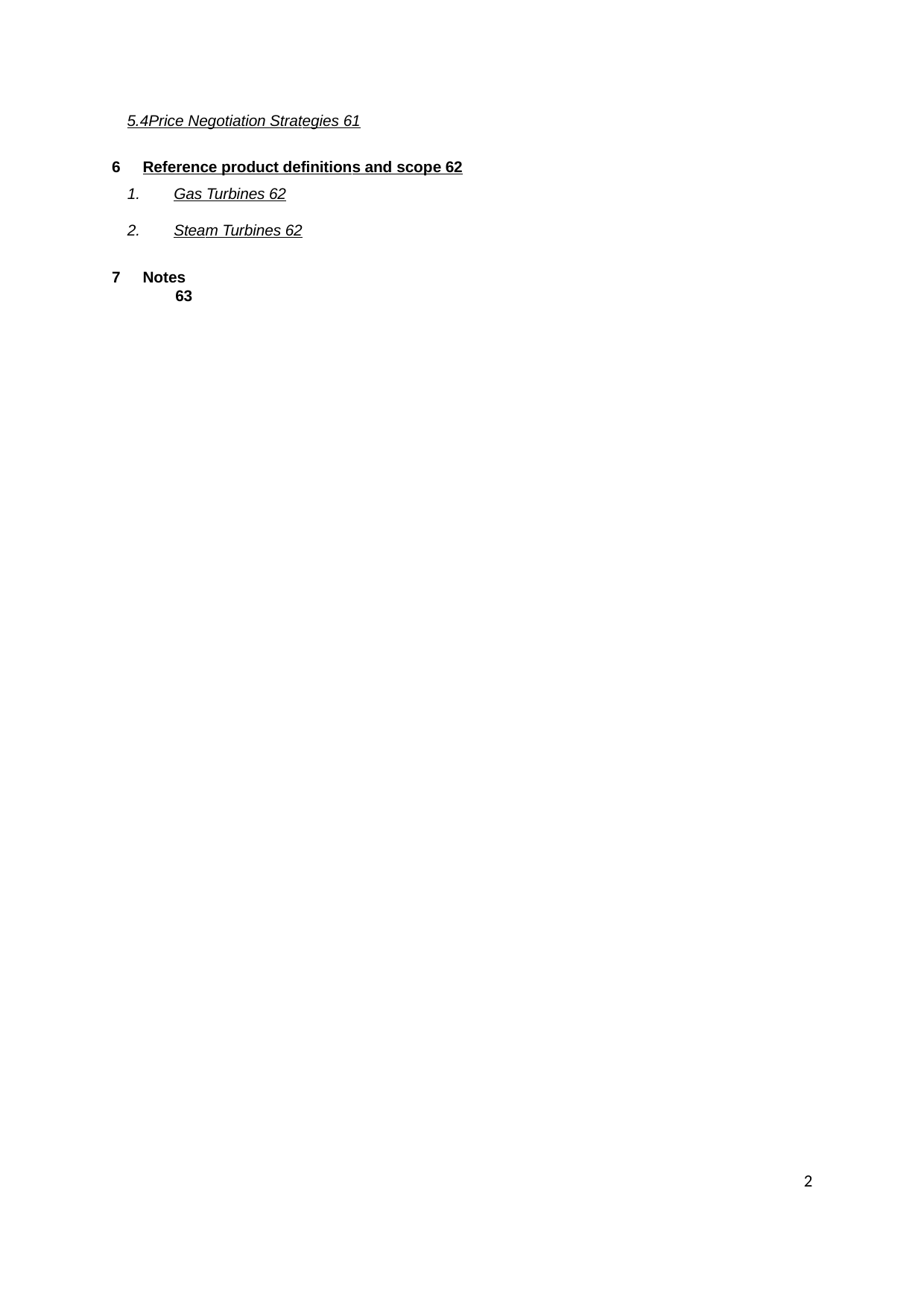

5.4	Price Negotiation Strategies 	61

Reference product definitions and scope 	62
Gas Turbines 	62

Steam Turbines 	62

Notes 	63
2